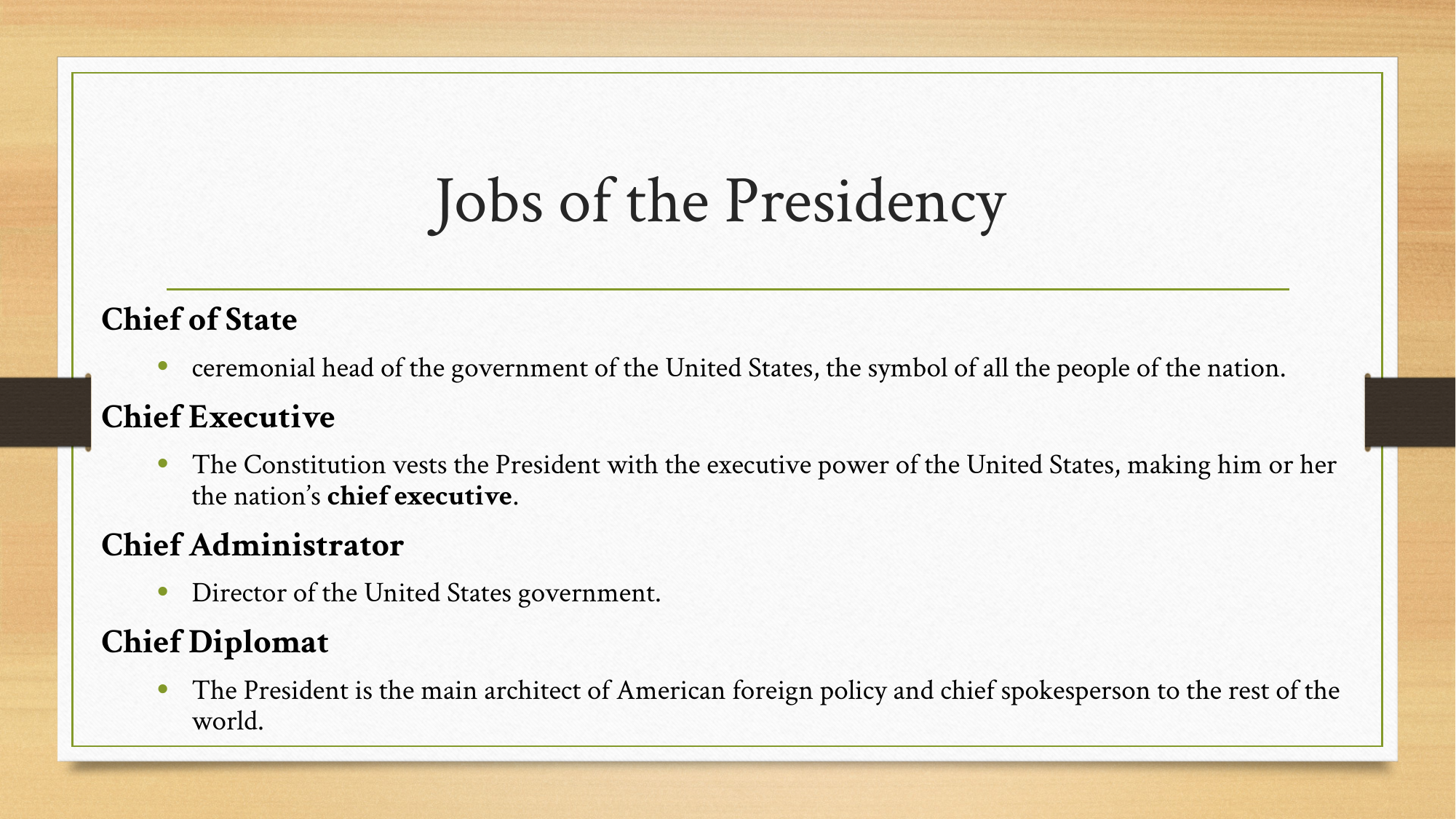

# Jobs of the Presidency
Chief of State
ceremonial head of the government of the United States, the symbol of all the people of the nation.
Chief Executive
The Constitution vests the President with the executive power of the United States, making him or her the nation’s chief executive.
Chief Administrator
Director of the United States government.
Chief Diplomat
The President is the main architect of American foreign policy and chief spokesperson to the rest of the world.